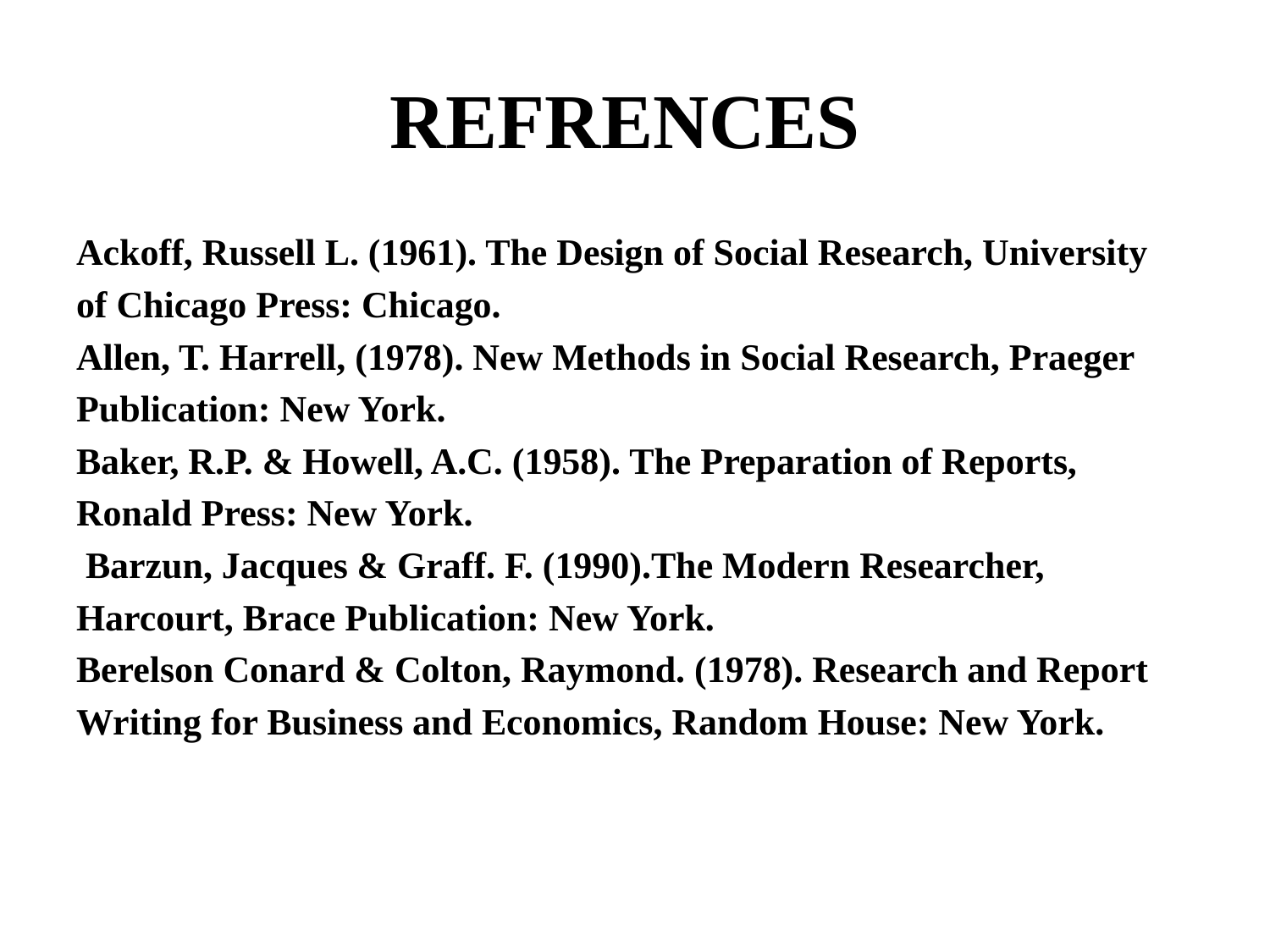

# REFRENCES
Ackoff, Russell L. (1961). The Design of Social Research, University
of Chicago Press: Chicago.
Allen, T. Harrell, (1978). New Methods in Social Research, Praeger
Publication: New York.
Baker, R.P. & Howell, A.C. (1958). The Preparation of Reports,
Ronald Press: New York.
 Barzun, Jacques & Graff. F. (1990).The Modern Researcher,
Harcourt, Brace Publication: New York.
Berelson Conard & Colton, Raymond. (1978). Research and Report
Writing for Business and Economics, Random House: New York.